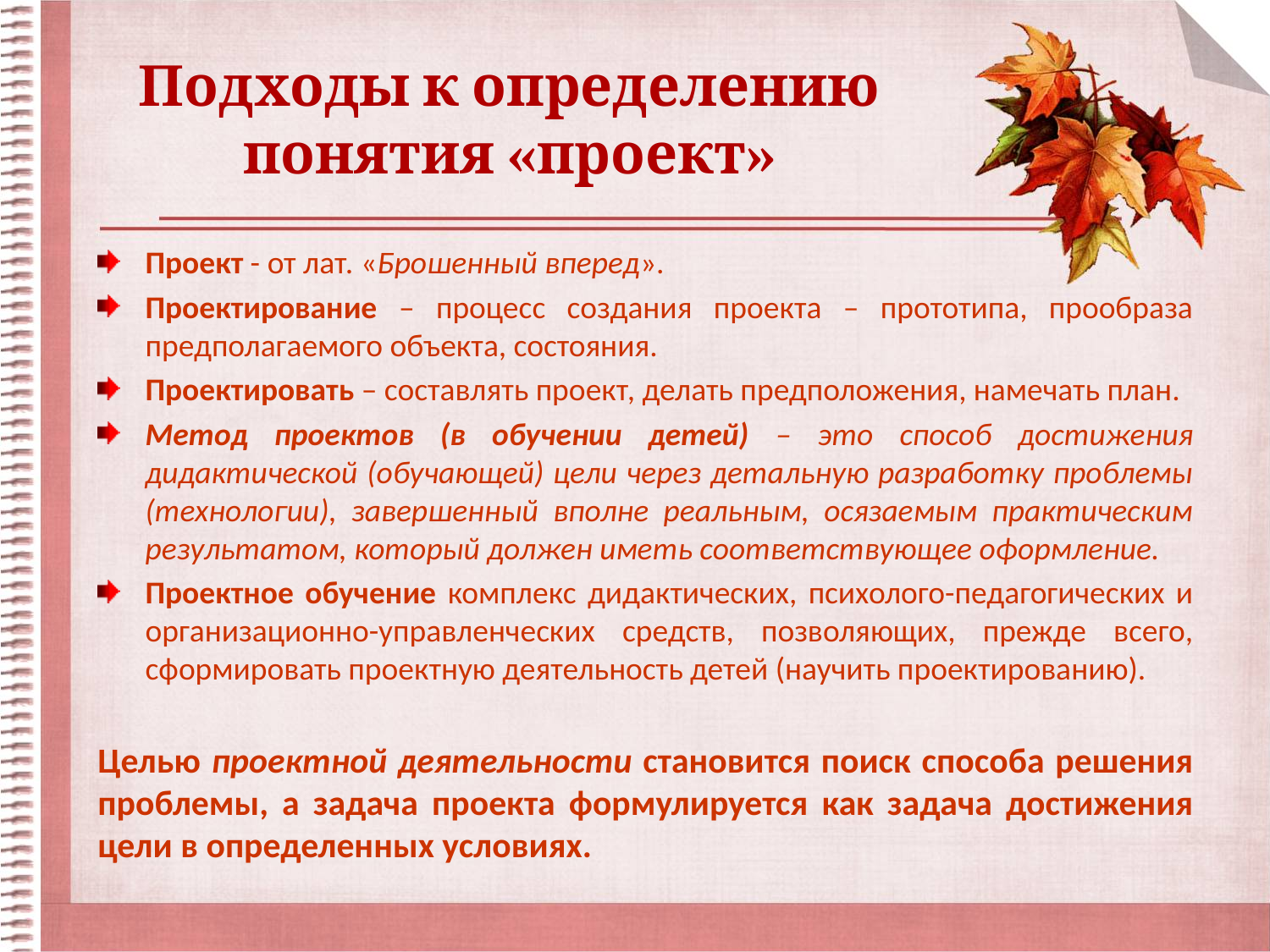

# Подходы к определению понятия «проект»
Проект - от лат. «Брошенный вперед».
Проектирование – процесс создания проекта – прототипа, прообраза предполагаемого объекта, состояния.
Проектировать – составлять проект, делать предположения, намечать план.
Метод проектов (в обучении детей) – это способ достижения дидактической (обучающей) цели через детальную разработку проблемы (технологии), завершенный вполне реальным, осязаемым практическим результатом, который должен иметь соответствующее оформление.
Проектное обучение комплекс дидактических, психолого-педагогических и организационно-управленческих средств, позволяющих, прежде всего, сформировать проектную деятельность детей (научить проектированию).

Целью проектной деятельности становится поиск способа решения проблемы, а задача проекта формулируется как задача достижения цели в определенных условиях.